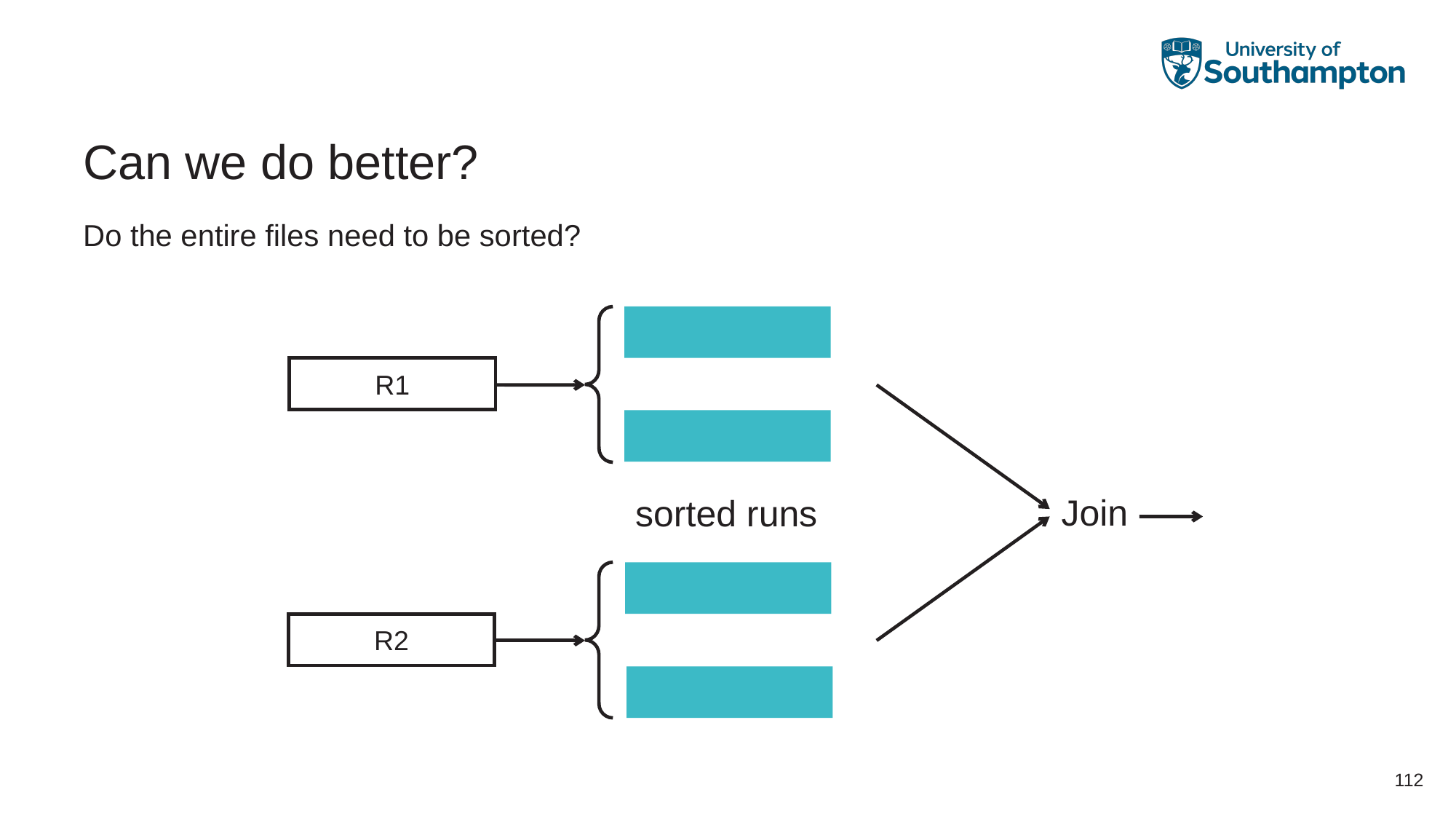

# Can we do better?
Do the entire files need to be sorted?

R1

Join
sorted runs

R2